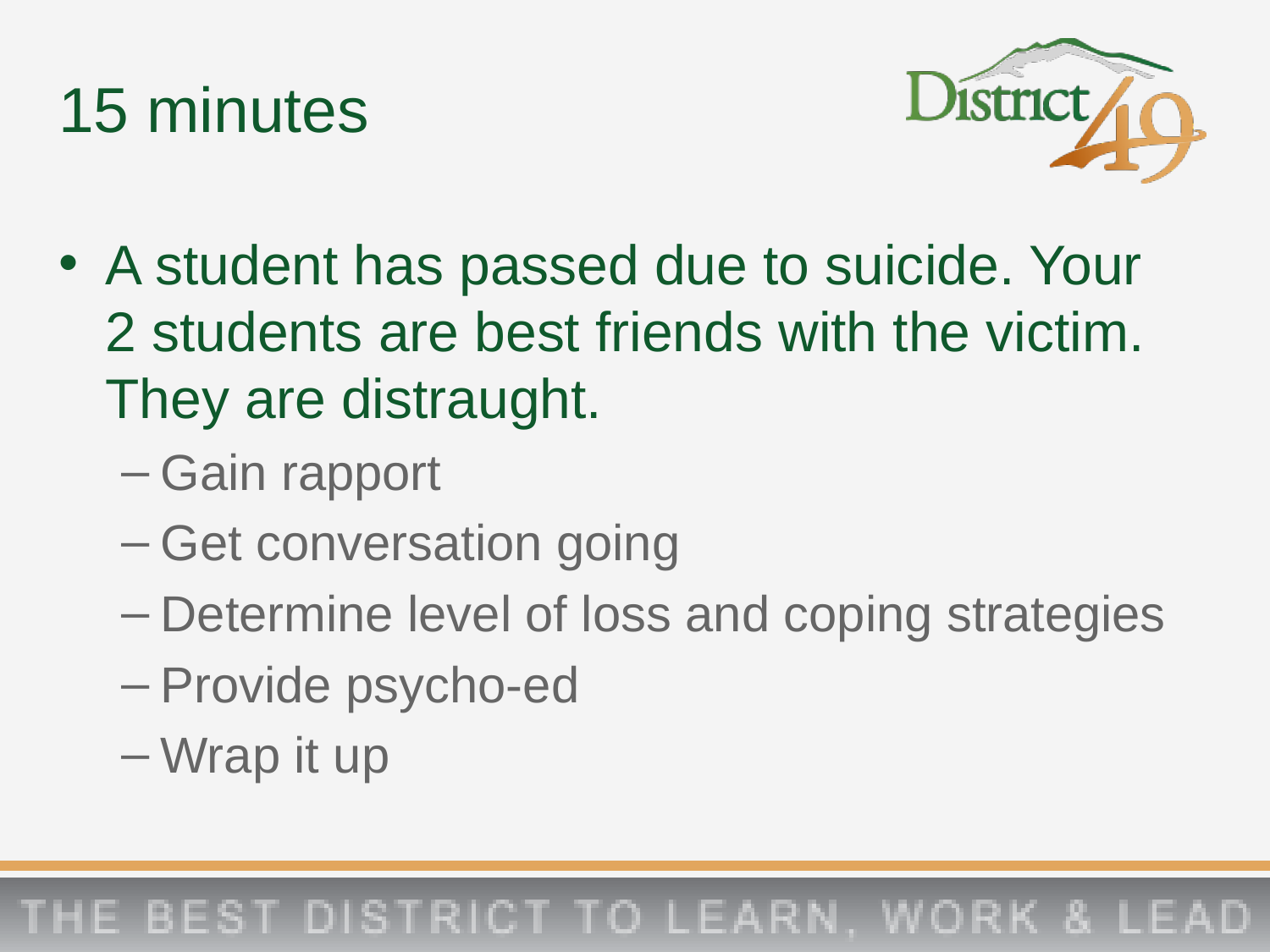

# 15 minutes
A student has passed due to suicide. Your 2 students are best friends with the victim. They are distraught.
Gain rapport
Get conversation going
Determine level of loss and coping strategies
Provide psycho-ed
Wrap it up